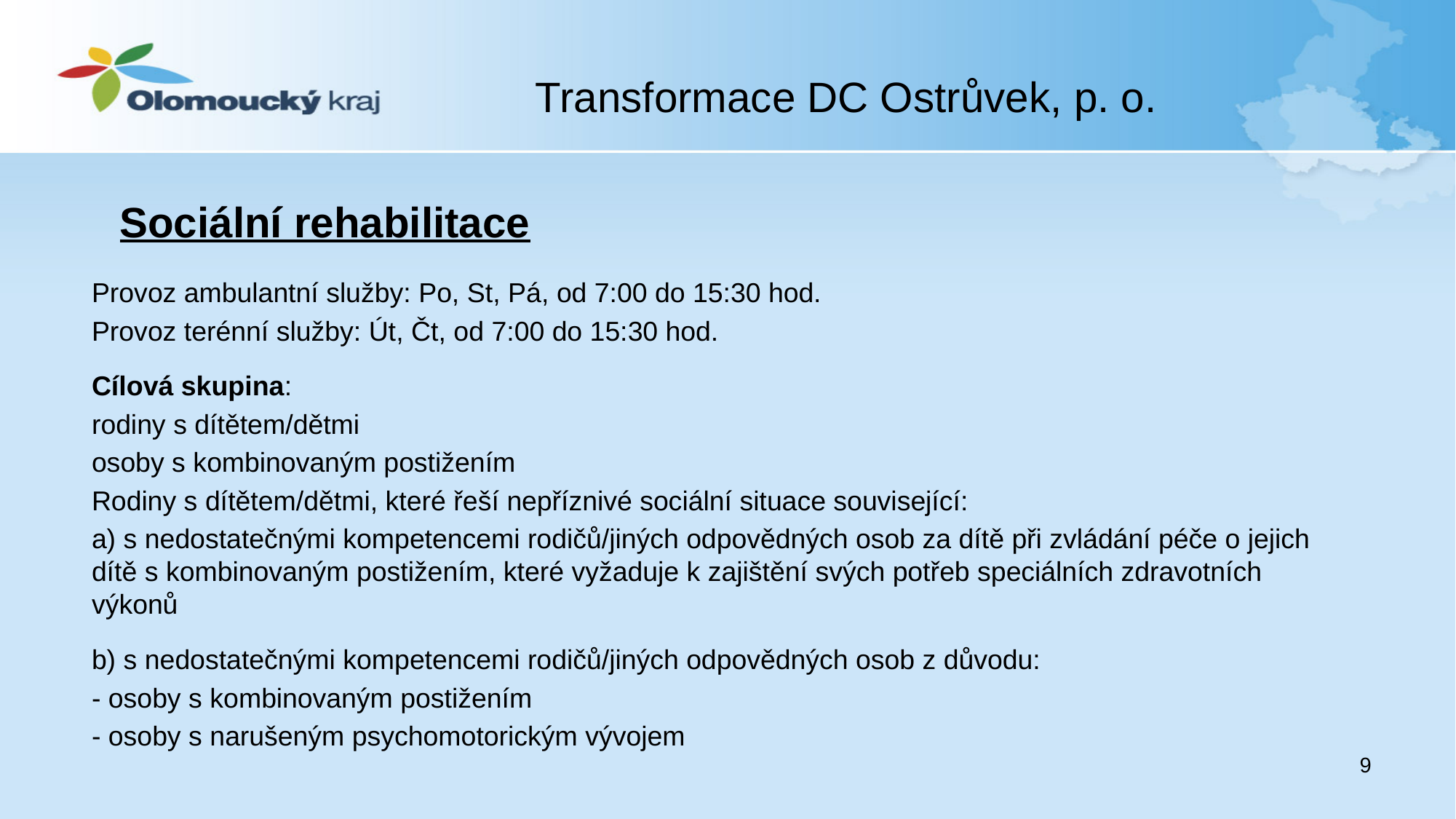

Transformace DC Ostrůvek, p. o.
Sociální rehabilitace
#
Provoz ambulantní služby: Po, St, Pá, od 7:00 do 15:30 hod.
Provoz terénní služby: Út, Čt, od 7:00 do 15:30 hod.

Cílová skupina:
rodiny s dítětem/dětmi
osoby s kombinovaným postižením
Rodiny s dítětem/dětmi, které řeší nepříznivé sociální situace související:
a) s nedostatečnými kompetencemi rodičů/jiných odpovědných osob za dítě při zvládání péče o jejich dítě s kombinovaným postižením, které vyžaduje k zajištění svých potřeb speciálních zdravotních výkonů

b) s nedostatečnými kompetencemi rodičů/jiných odpovědných osob z důvodu:
- osoby s kombinovaným postižením
- osoby s narušeným psychomotorickým vývojem

9